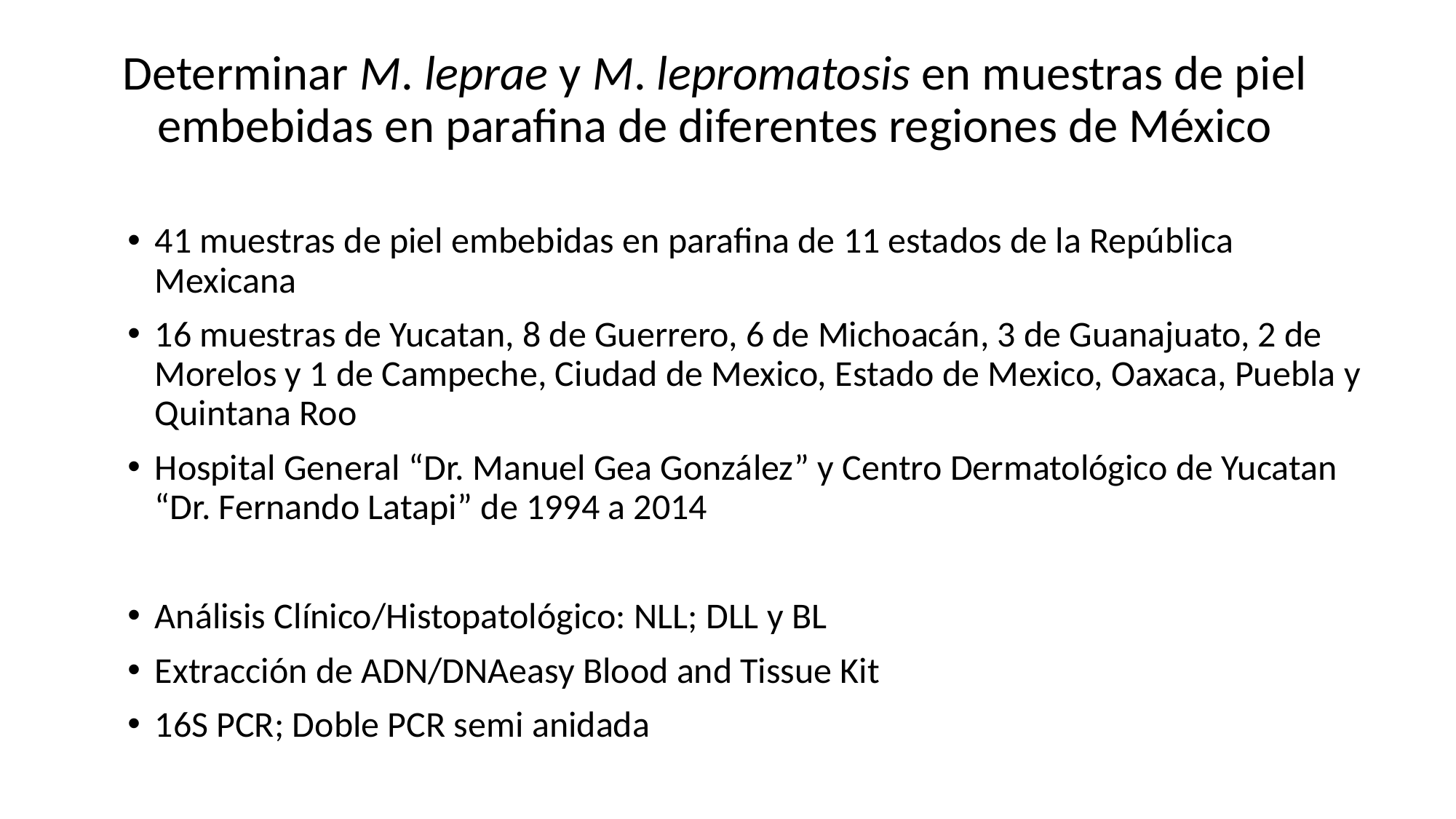

# Determinar M. leprae y M. lepromatosis en muestras de piel embebidas en parafina de diferentes regiones de México
41 muestras de piel embebidas en parafina de 11 estados de la República Mexicana
16 muestras de Yucatan, 8 de Guerrero, 6 de Michoacán, 3 de Guanajuato, 2 de Morelos y 1 de Campeche, Ciudad de Mexico, Estado de Mexico, Oaxaca, Puebla y Quintana Roo
Hospital General “Dr. Manuel Gea González” y Centro Dermatológico de Yucatan “Dr. Fernando Latapi” de 1994 a 2014

Análisis Clínico/Histopatológico: NLL; DLL y BL
Extracción de ADN/DNAeasy Blood and Tissue Kit
16S PCR; Doble PCR semi anidada